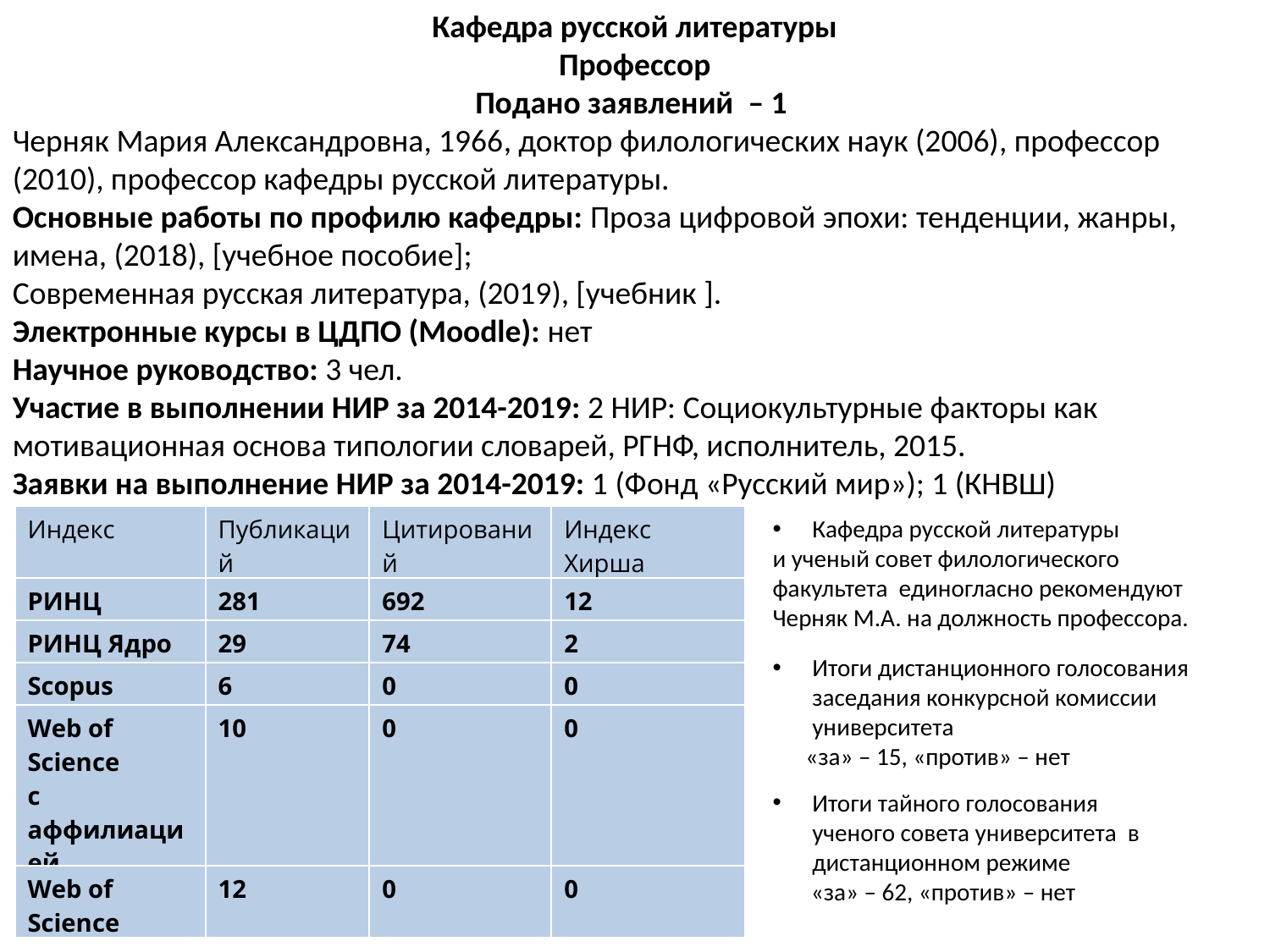

Кафедра русской литературы
Профессор
Подано заявлений  – 1
Черняк Мария Александровна, 1966​, доктор филологических наук (2006)​, профессор (2010), профессор кафедры русской литературы.
Основные работы по профилю кафедры: Проза цифровой эпохи: тенденции, жанры, имена, (2018), [учебное пособие];
Современная русская литература, (2019), [учебник ].​
Электронные курсы в ЦДПО (Moodle): ​нет
Научное руководство: 3 чел.
Участие в выполнении НИР за 2014-2019: 2 НИР: Социокультурные факторы как мотивационная основа типологии словарей, РГНФ, исполнитель, 2015.​
Заявки на выполнение НИР за 2014-2019: 1 (Фонд «Русский мир»); 1 (КНВШ)​

| Индекс | Публикаций | Цитирований | Индекс Хирша |
| --- | --- | --- | --- |
| РИНЦ | 281 | 692 | 12 |
| РИНЦ Ядро | 29 | 74 | 2 |
| Scopus | 6 | 0 | 0 |
| Web of Science c аффилиацией | 10 | 0 | 0 |
| Web of Science | 12 | 0 | 0 |
Кафедра русской литературы
и ученый совет филологического факультета  единогласно рекомендуют Черняк М.А. на должность профессора.

Итоги дистанционного голосования заседания конкурсной комиссии университета
      «за» – 15, «против» – нет

Итоги тайного голосования ученого совета университета  в дистанционном режиме
       «за» – 62, «против» – нет